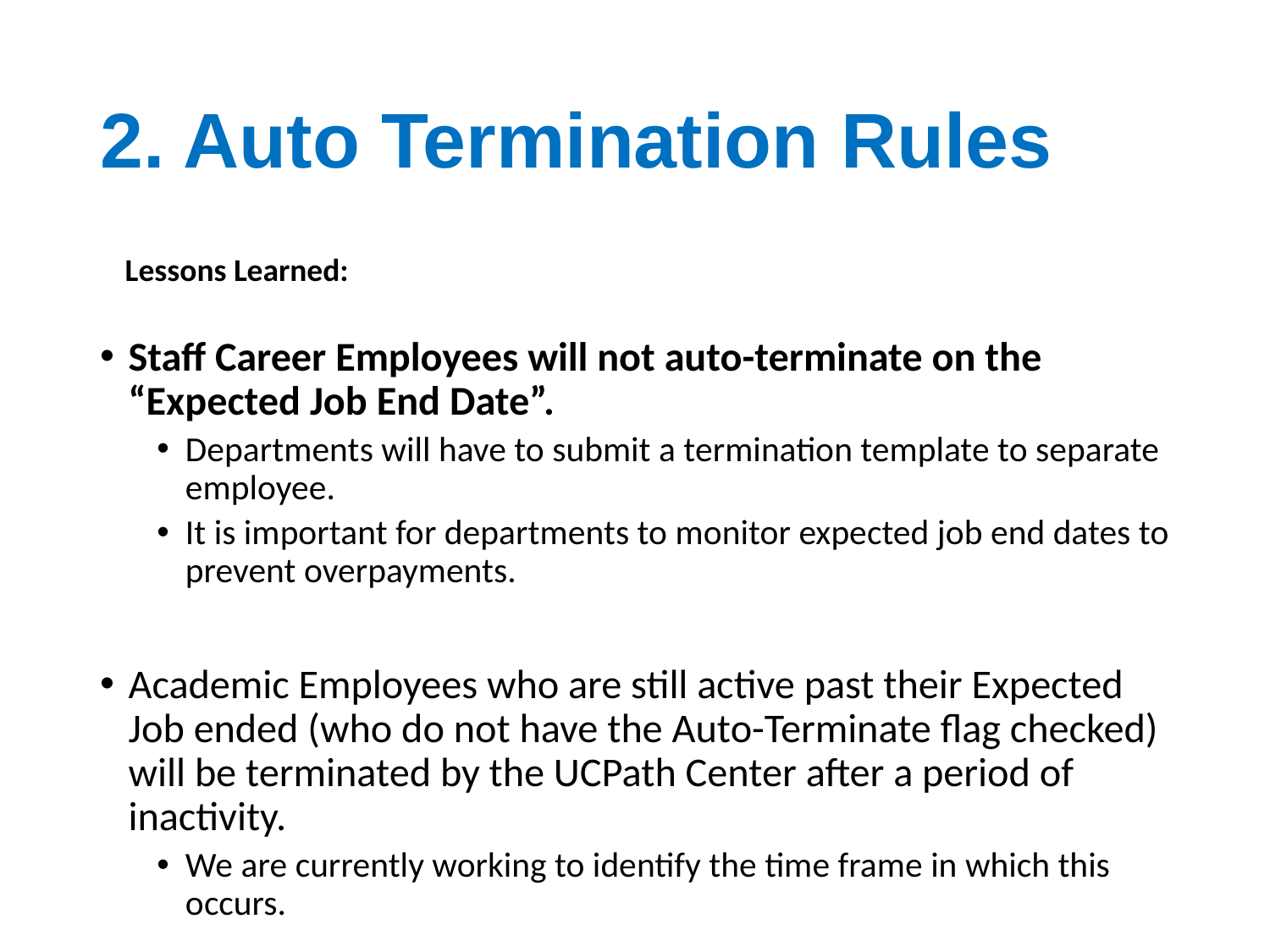

# 2. Auto Termination Rules
Lessons Learned:
Staff Career Employees will not auto-terminate on the “Expected Job End Date”.
Departments will have to submit a termination template to separate employee.
It is important for departments to monitor expected job end dates to prevent overpayments.

Academic Employees who are still active past their Expected Job ended (who do not have the Auto-Terminate flag checked) will be terminated by the UCPath Center after a period of inactivity.
We are currently working to identify the time frame in which this occurs.